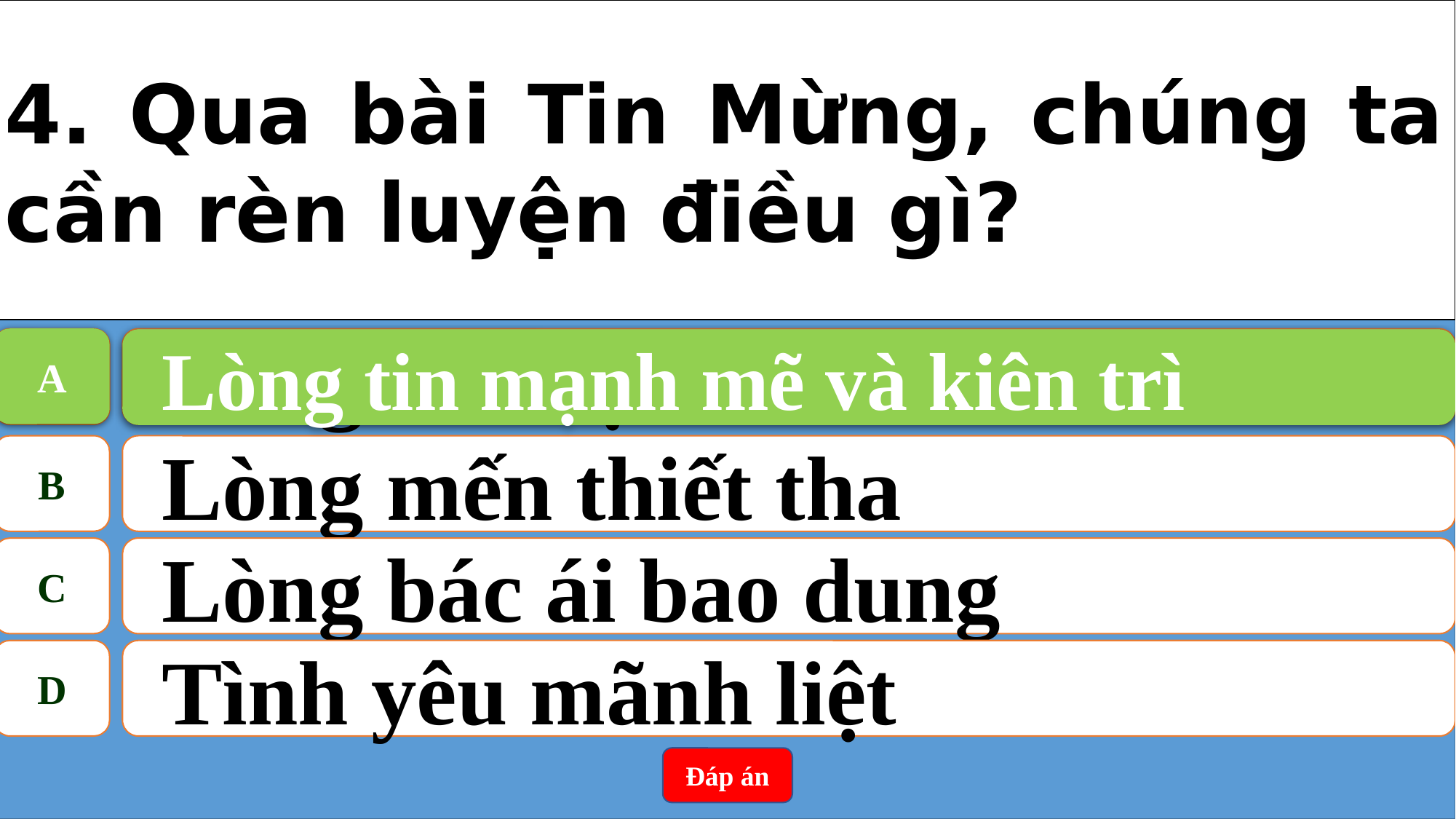

4. Qua bài Tin Mừng, chúng ta cần rèn luyện điều gì?
A
Lòng tin mạnh mẽ và kiên trì
A
Lòng tin mạnh mẽ và kiên trì
B
Lòng mến thiết tha
C
Lòng bác ái bao dung
D
Tình yêu mãnh liệt
Đáp án